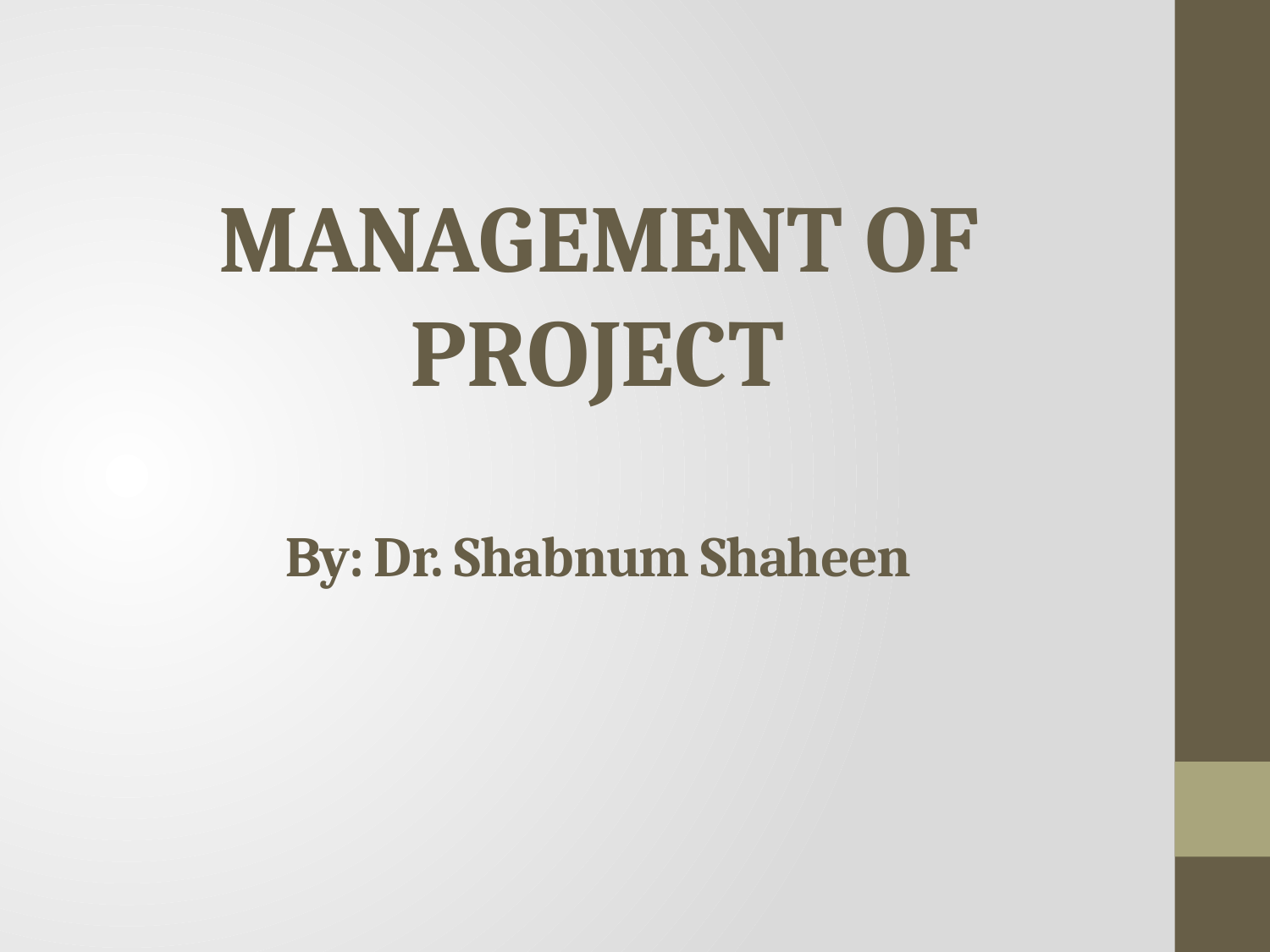

# MANAGEMENT OF PROJECT By: Dr. Shabnum Shaheen